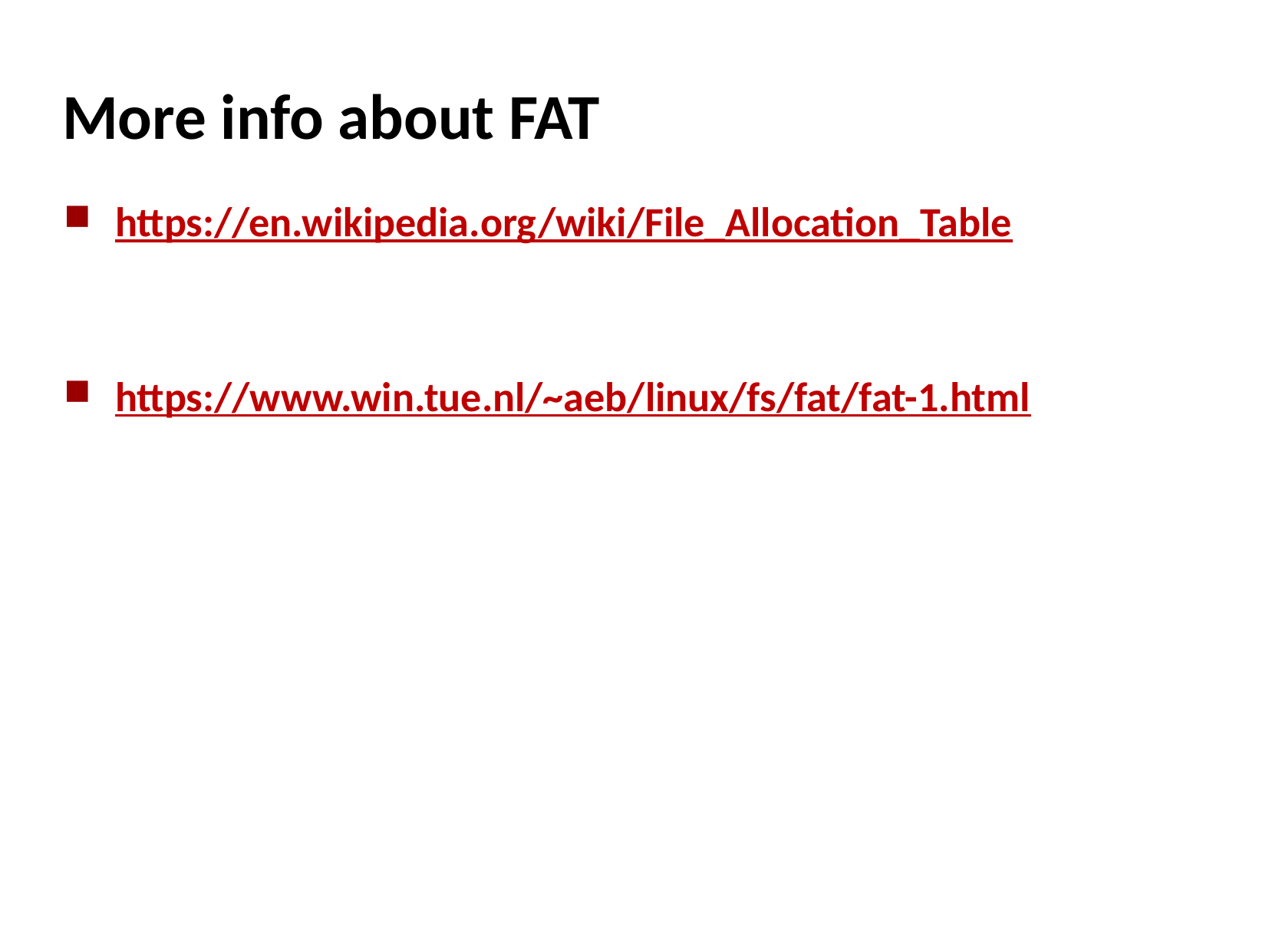

# More info about FAT
https://en.wikipedia.org/wiki/File_Allocation_Table

https://www.win.tue.nl/~aeb/linux/fs/fat/fat-1.html